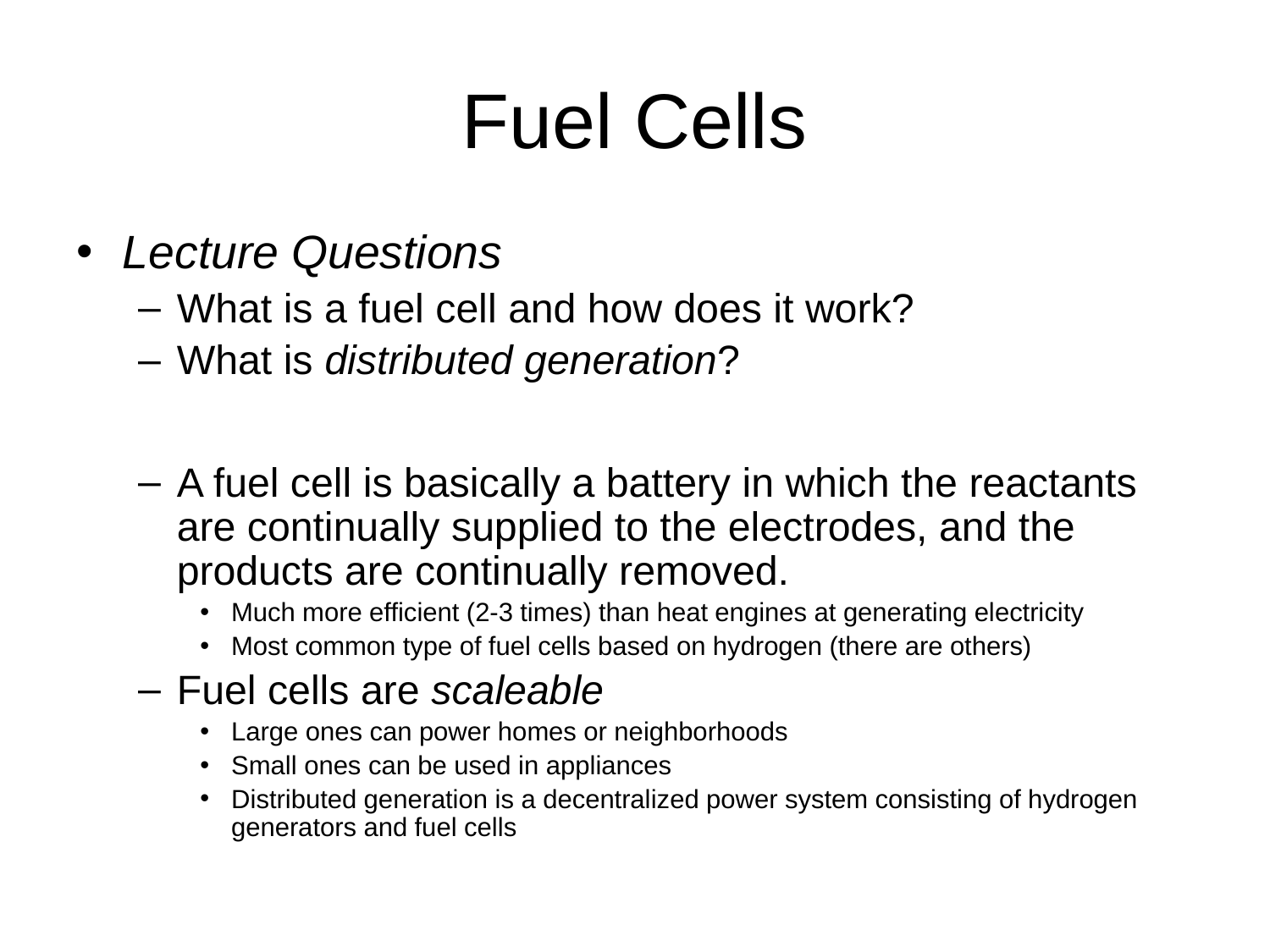

# Fuel Cells
Lecture Questions
What is a fuel cell and how does it work?
What is distributed generation?

A fuel cell is basically a battery in which the reactants are continually supplied to the electrodes, and the products are continually removed.
Much more efficient (2-3 times) than heat engines at generating electricity
Most common type of fuel cells based on hydrogen (there are others)
Fuel cells are scaleable
Large ones can power homes or neighborhoods
Small ones can be used in appliances
Distributed generation is a decentralized power system consisting of hydrogen generators and fuel cells